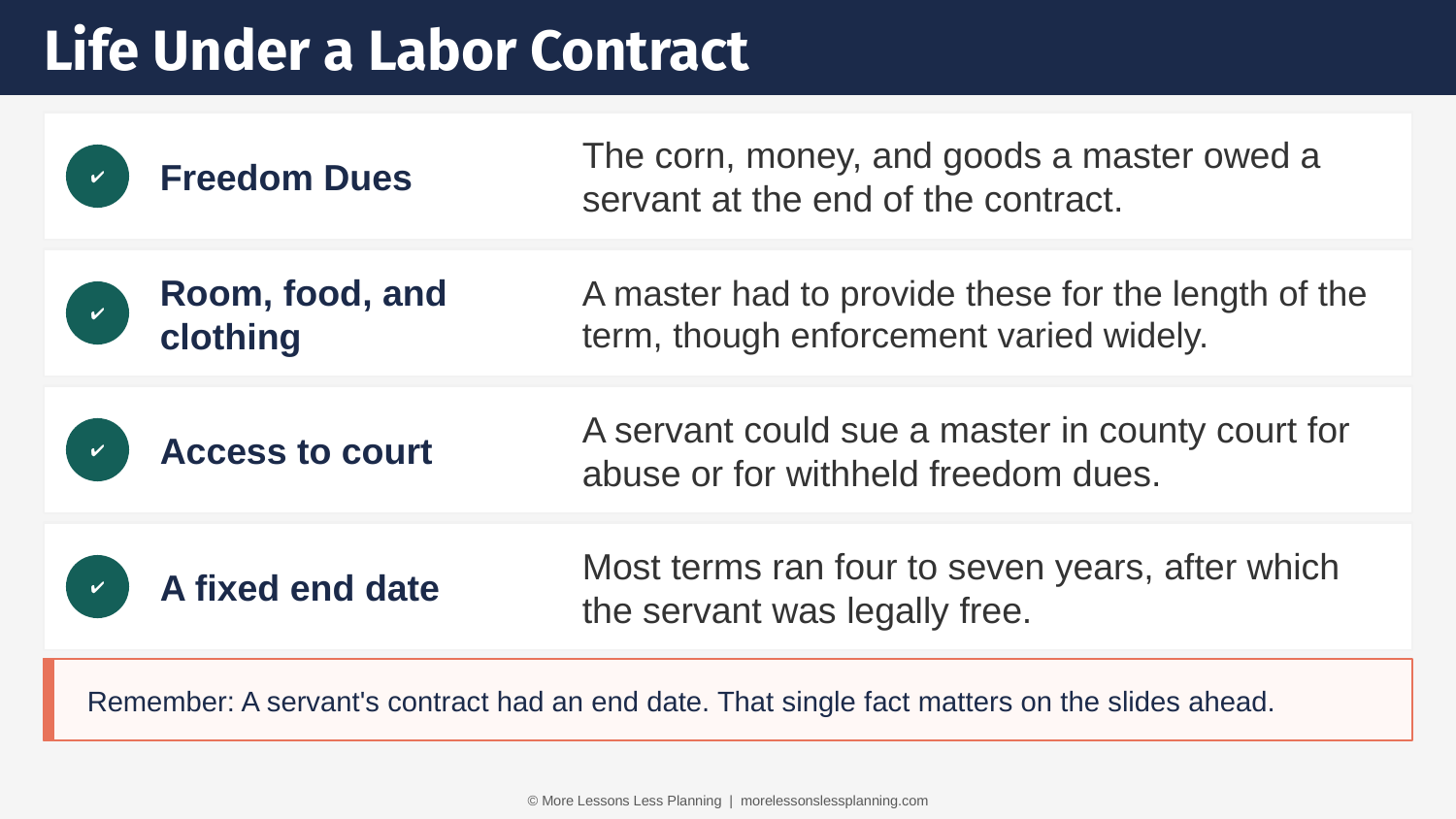

Life Under a Labor Contract

Freedom Dues
The corn, money, and goods a master owed a servant at the end of the contract.

✔

Room, food, and clothing
A master had to provide these for the length of the term, though enforcement varied widely.

✔

Access to court
A servant could sue a master in county court for abuse or for withheld freedom dues.

✔

A fixed end date
Most terms ran four to seven years, after which the servant was legally free.

✔

Remember: A servant's contract had an end date. That single fact matters on the slides ahead.
© More Lessons Less Planning  |  morelessonslessplanning.com